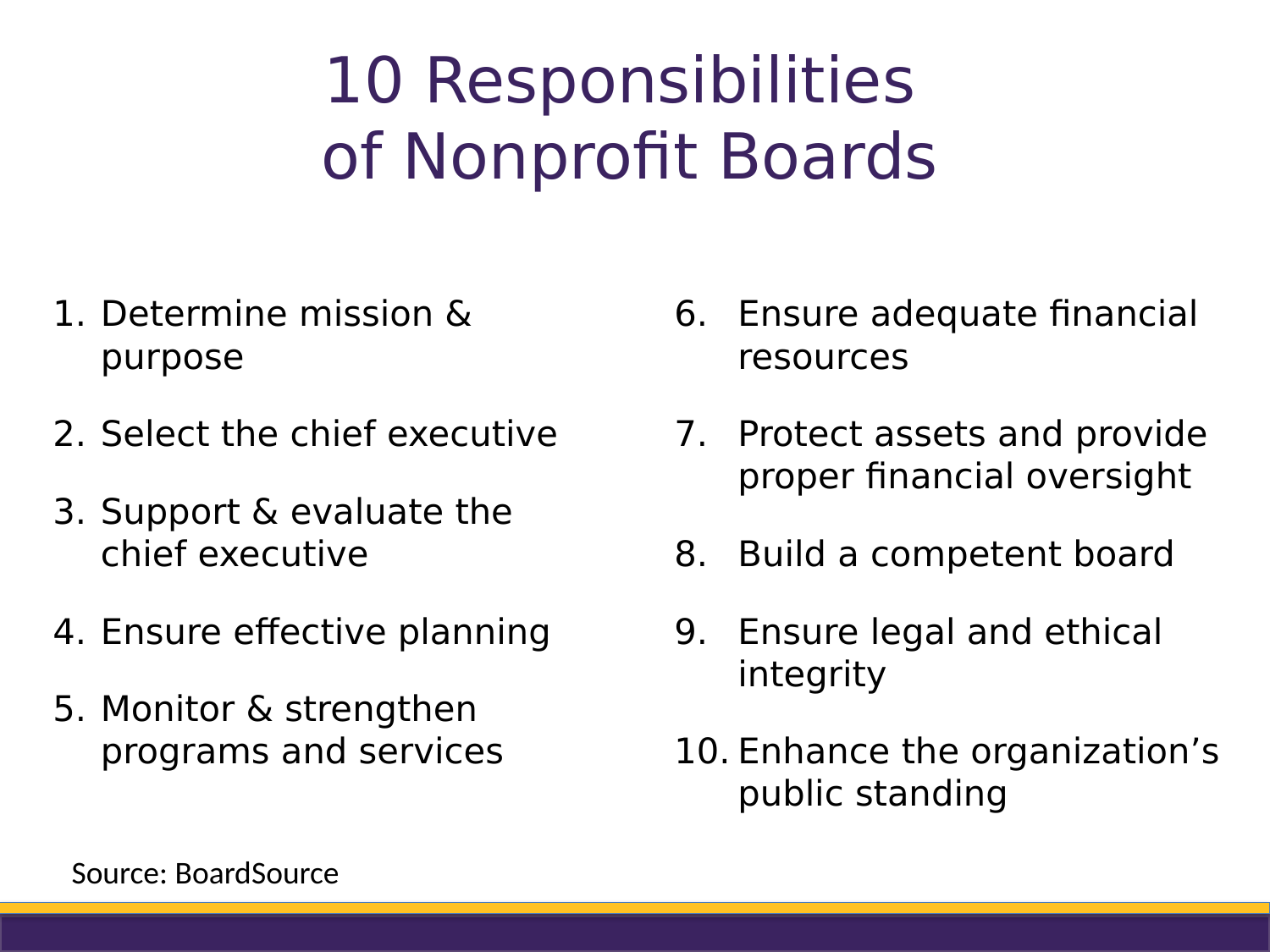

# 10 Responsibilities of Nonprofit Boards
Ensure adequate financial resources
Protect assets and provide proper financial oversight
Build a competent board
Ensure legal and ethical integrity
Enhance the organization’s public standing
Determine mission & purpose
Select the chief executive
Support & evaluate the chief executive
Ensure effective planning
Monitor & strengthen programs and services
Source: BoardSource